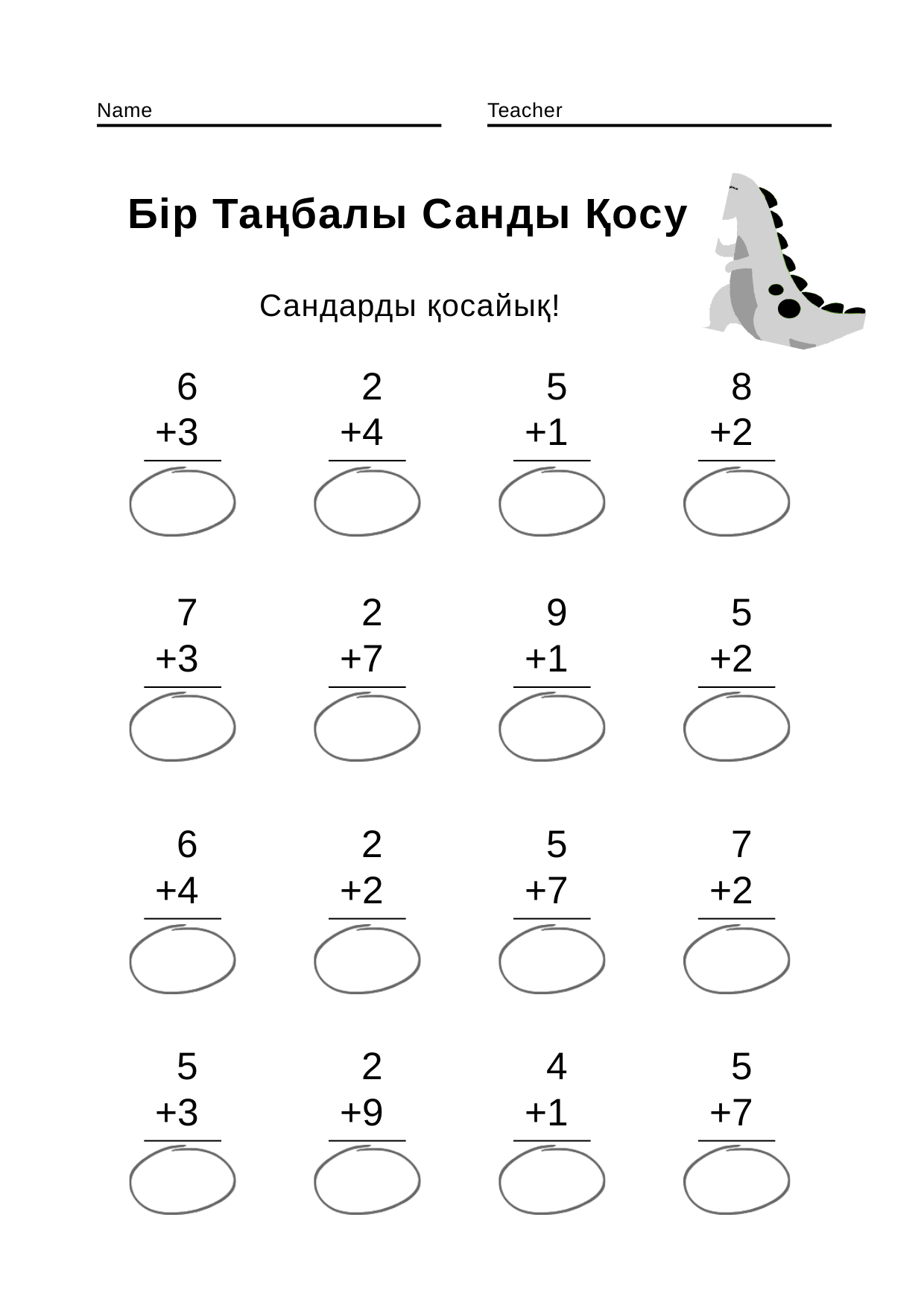

Name
Teacher

Бір Таңбалы Санды Қосу

Сандарды қосайық!
 6
+3
 2
+4
 5
+1
 8
+2

 7
+3
 2
+7
 9
+1
 5
+2

 6
+4
 2
+2
 5
+7
 7
+2

 5
+3
 2
+9
 4
+1
 5
+7